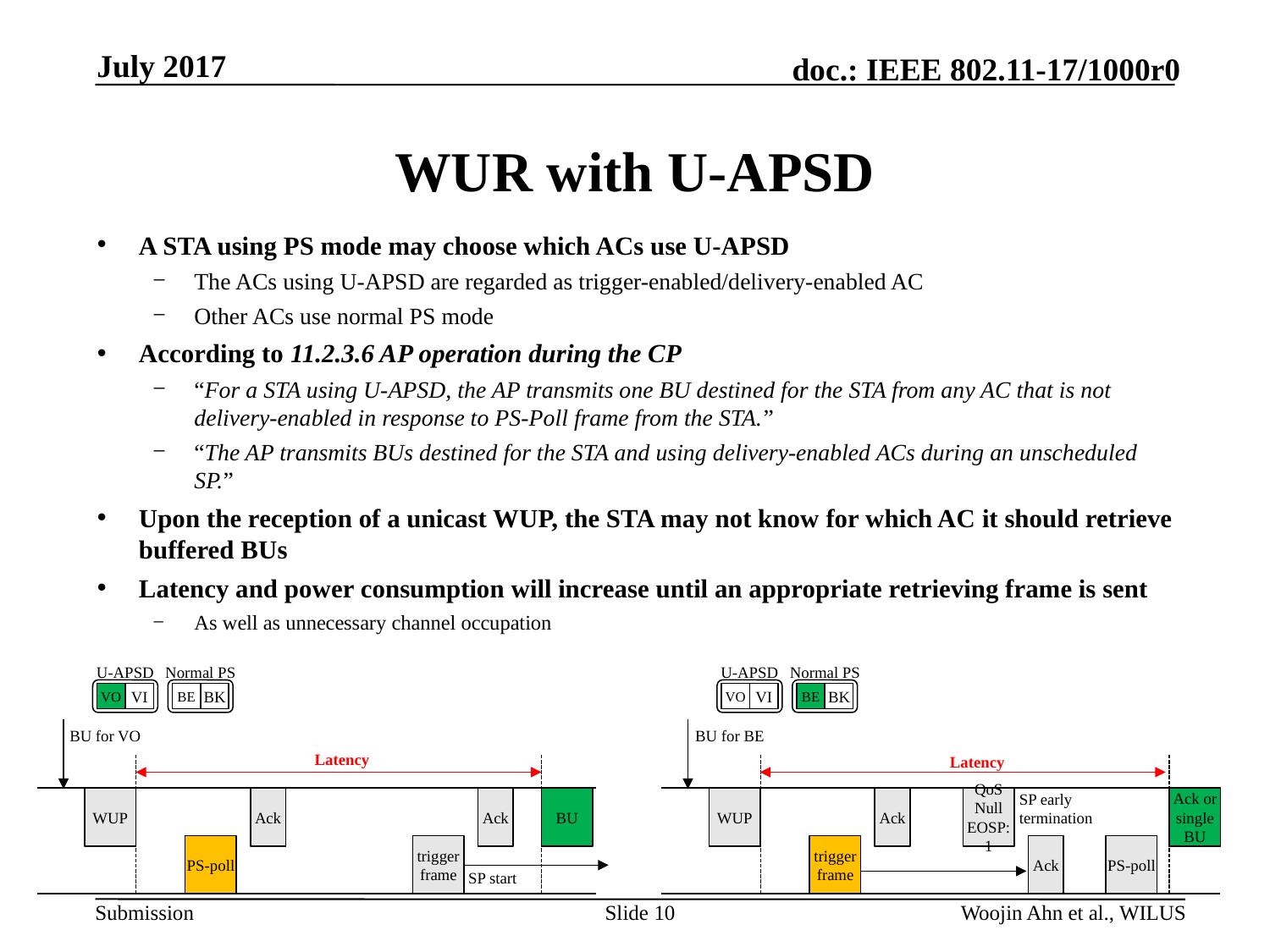

July 2017
# WUR with U-APSD
A STA using PS mode may choose which ACs use U-APSD
The ACs using U-APSD are regarded as trigger-enabled/delivery-enabled AC
Other ACs use normal PS mode
According to 11.2.3.6 AP operation during the CP
“For a STA using U-APSD, the AP transmits one BU destined for the STA from any AC that is not delivery-enabled in response to PS-Poll frame from the STA.”
“The AP transmits BUs destined for the STA and using delivery-enabled ACs during an unscheduled SP.”
Upon the reception of a unicast WUP, the STA may not know for which AC it should retrieve buffered BUs
Latency and power consumption will increase until an appropriate retrieving frame is sent
As well as unnecessary channel occupation

U-APSD
Normal PS
U-APSD
Normal PS

VO
VI
BE
BK
VO
VI
BE
BK
BU for VO
BU for BE
Latency
Latency
SP early
termination
WUP
Ack
Ack
BU
WUP
Ack
QoS Null
EOSP:1
Ack or single
BU
PS-poll
trigger frame
trigger frame
Ack
PS-poll
SP start
Slide 10
Woojin Ahn et al., WILUS